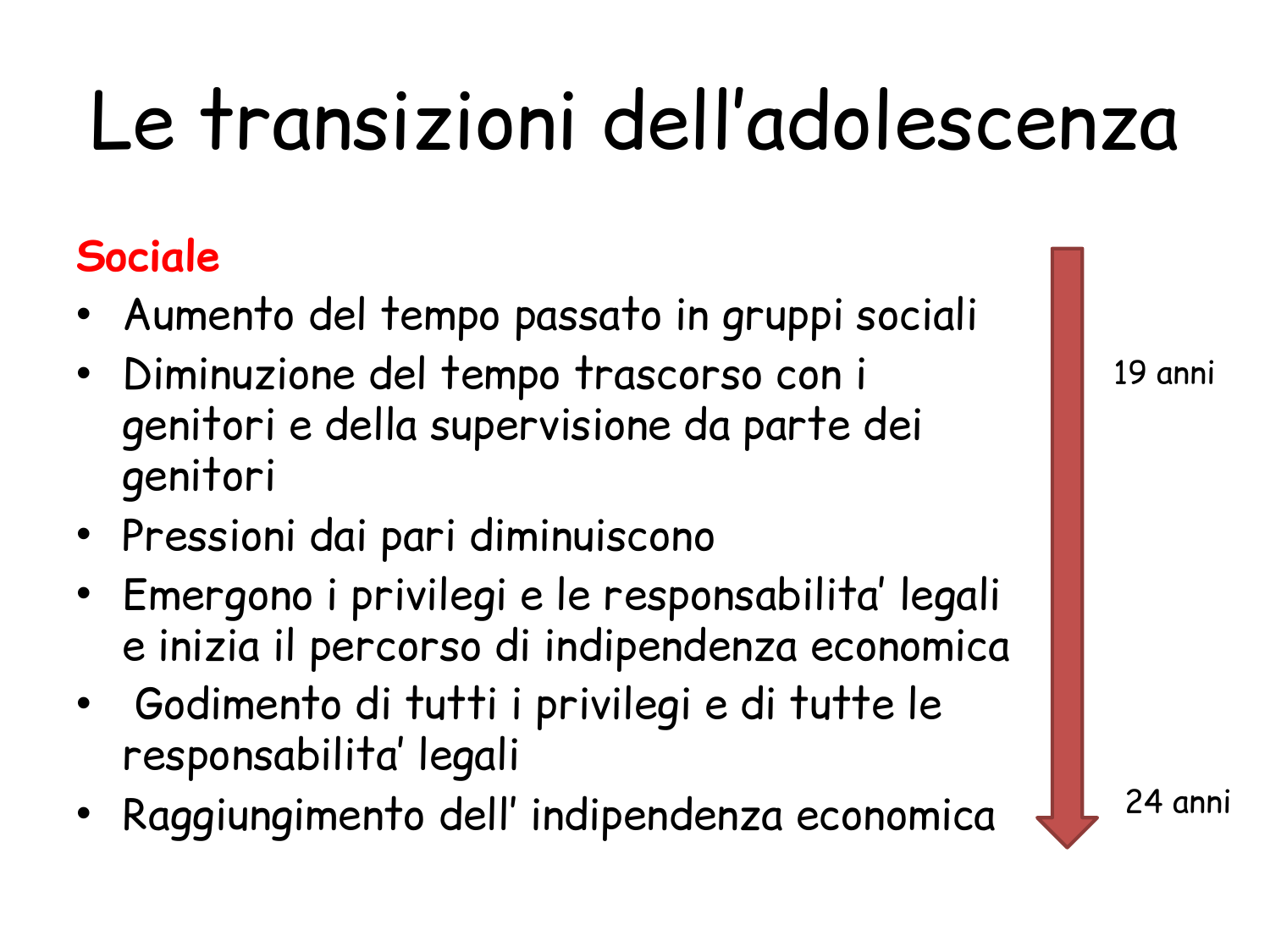

# Le transizioni dell’adolescenza
Sociale
Aumento del tempo passato in gruppi sociali
Diminuzione del tempo trascorso con i genitori e della supervisione da parte dei genitori
Pressioni dai pari diminuiscono
Emergono i privilegi e le responsabilita’ legali e inizia il percorso di indipendenza economica
 Godimento di tutti i privilegi e di tutte le responsabilita’ legali
Raggiungimento dell’ indipendenza economica

19 anni
24 anni